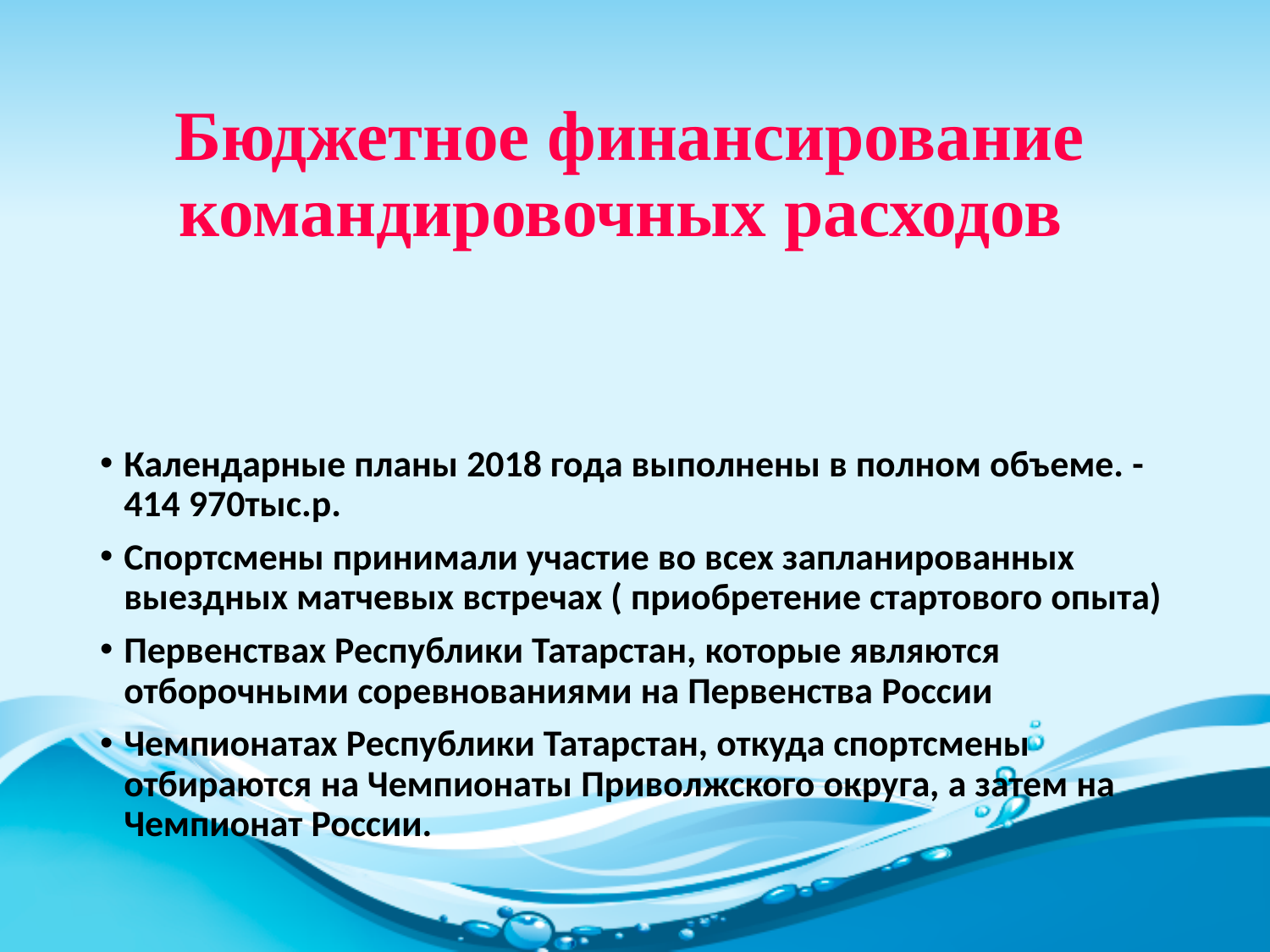

# Бюджетное финансирование командировочных расходов

Календарные планы 2018 года выполнены в полном объеме. -414 970тыс.р.
Спортсмены принимали участие во всех запланированных выездных матчевых встречах ( приобретение стартового опыта)
Первенствах Республики Татарстан, которые являются отборочными соревнованиями на Первенства России
Чемпионатах Республики Татарстан, откуда спортсмены отбираются на Чемпионаты Приволжского округа, а затем на Чемпионат России.